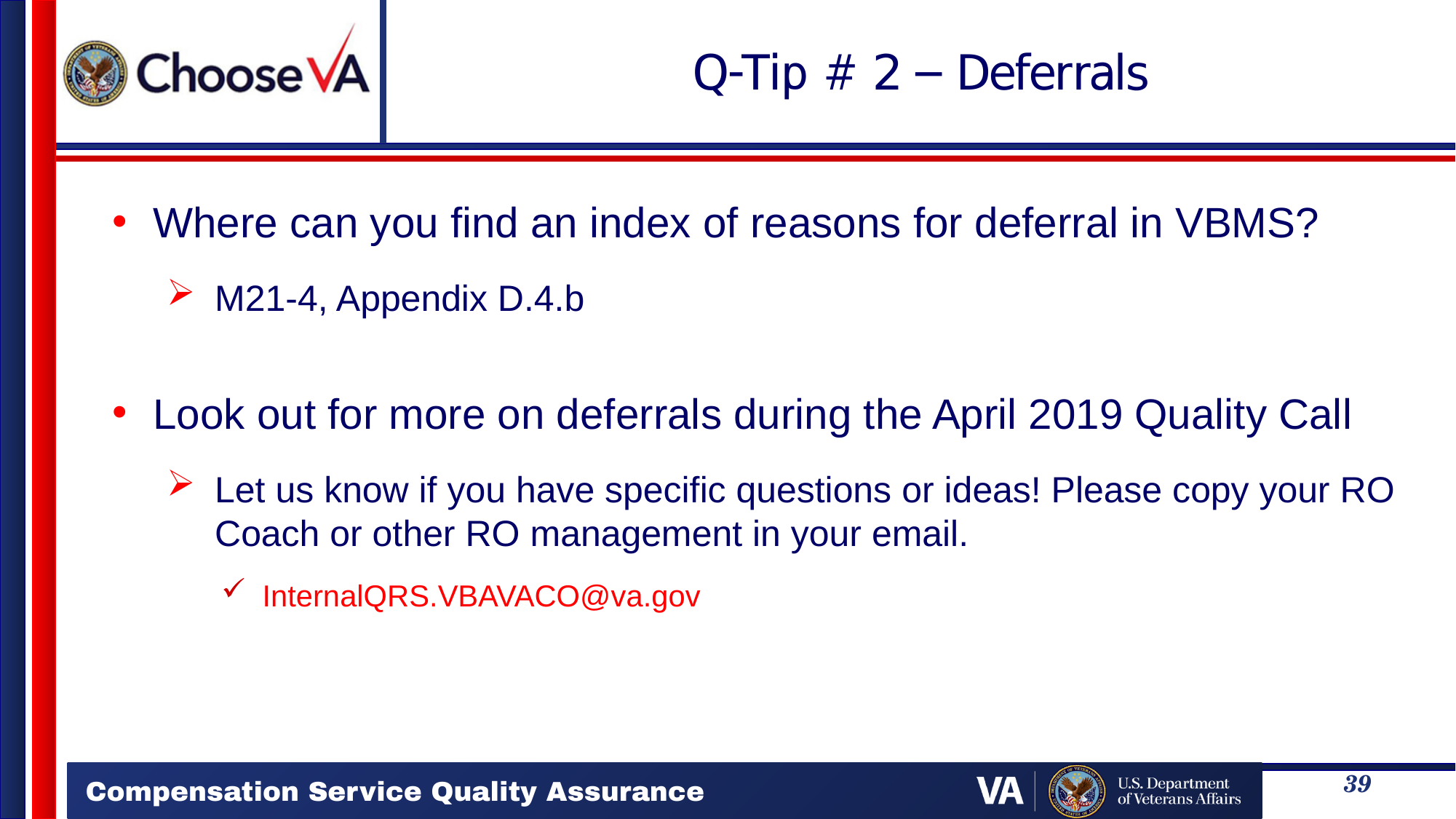

# Q-Tip # 2 – Deferrals
Where can you find an index of reasons for deferral in VBMS?

M21-4, Appendix D.4.b

Look out for more on deferrals during the April 2019 Quality Call

Let us know if you have specific questions or ideas! Please copy your RO Coach or other RO management in your email.

InternalQRS.VBAVACO@va.gov
39